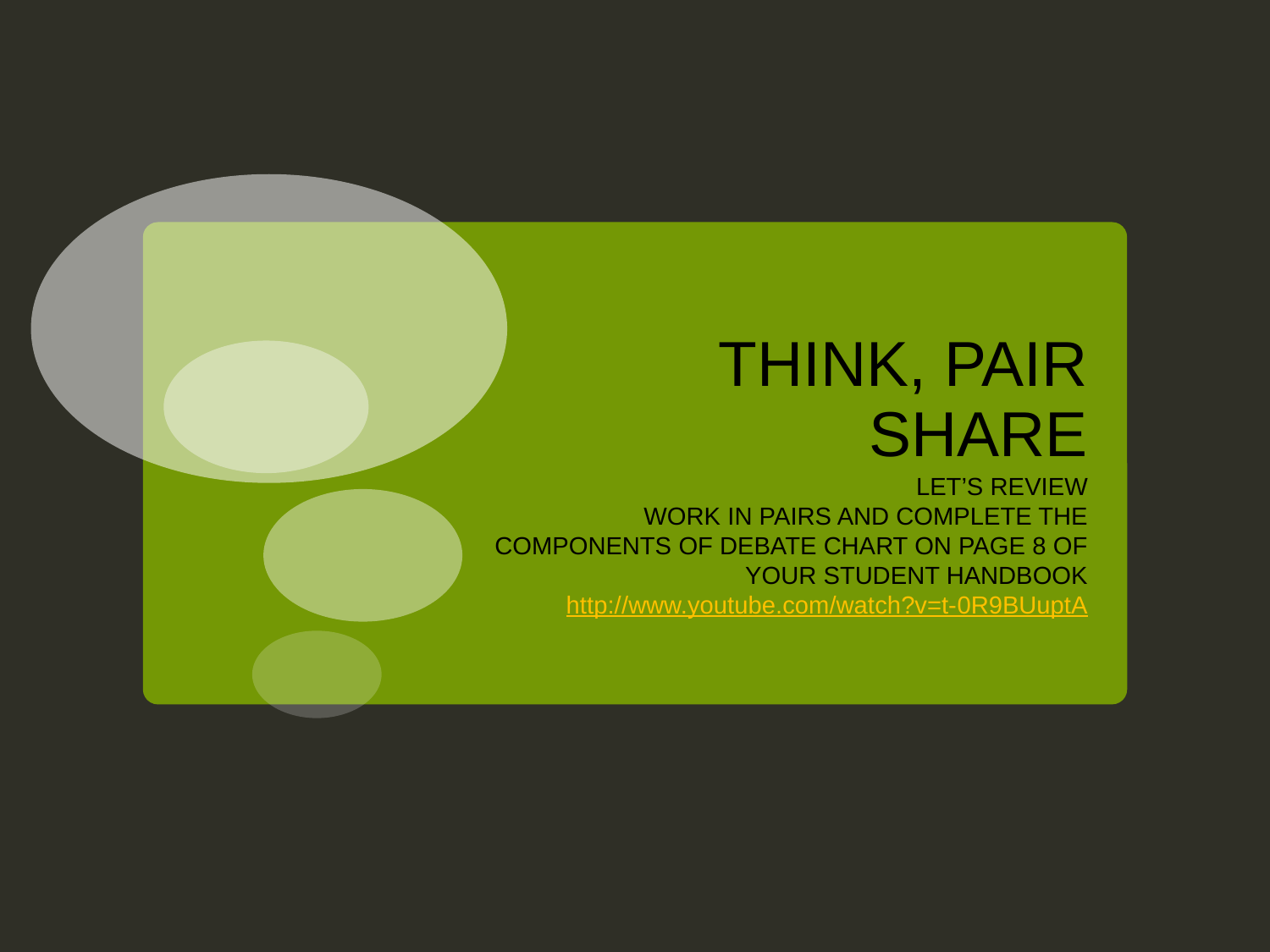

# THINK, PAIR SHARE
LET’S REVIEW
WORK IN PAIRS AND COMPLETE THE COMPONENTS OF DEBATE CHART ON PAGE 8 OF YOUR STUDENT HANDBOOK
http://www.youtube.com/watch?v=t-0R9BUuptA